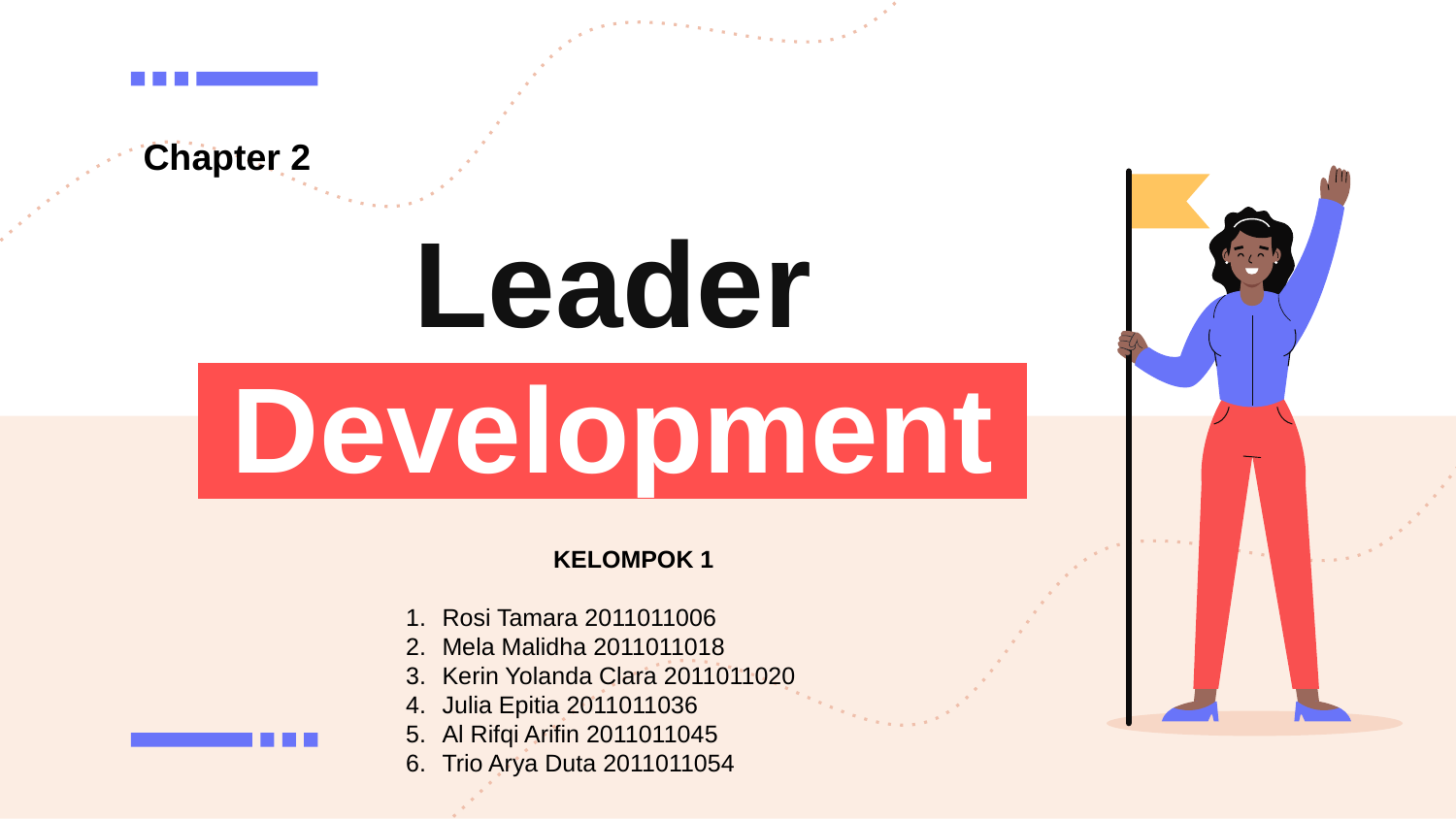

Chapter 2

# Leader Development
KELOMPOK 1

Rosi Tamara 2011011006
Mela Malidha 2011011018
Kerin Yolanda Clara 2011011020
Julia Epitia 2011011036
Al Rifqi Arifin 2011011045
Trio Arya Duta 2011011054